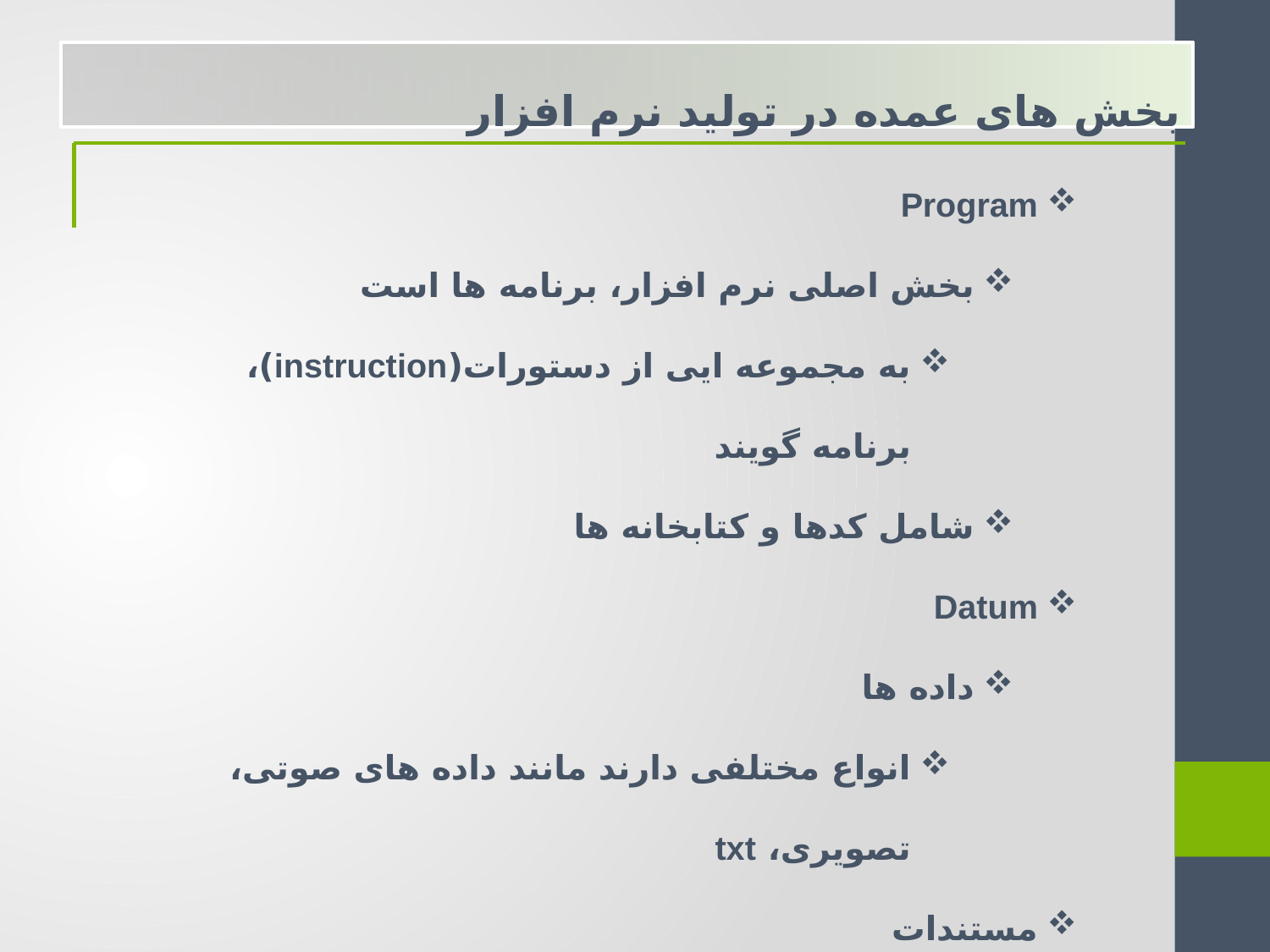

بخش های عمده در تولید نرم افزار
Program
بخش اصلی نرم افزار، برنامه ها است
به مجموعه ایی از دستورات(instruction)، برنامه گویند
شامل کدها و کتابخانه ها
Datum
داده ها
انواع مختلفی دارند مانند داده های صوتی، تصویری، txt
مستندات
مستندات تحلیل، مستندات طراحی، مستندات پیاده سازی، مستندات تست، مستندات پشتیبانی